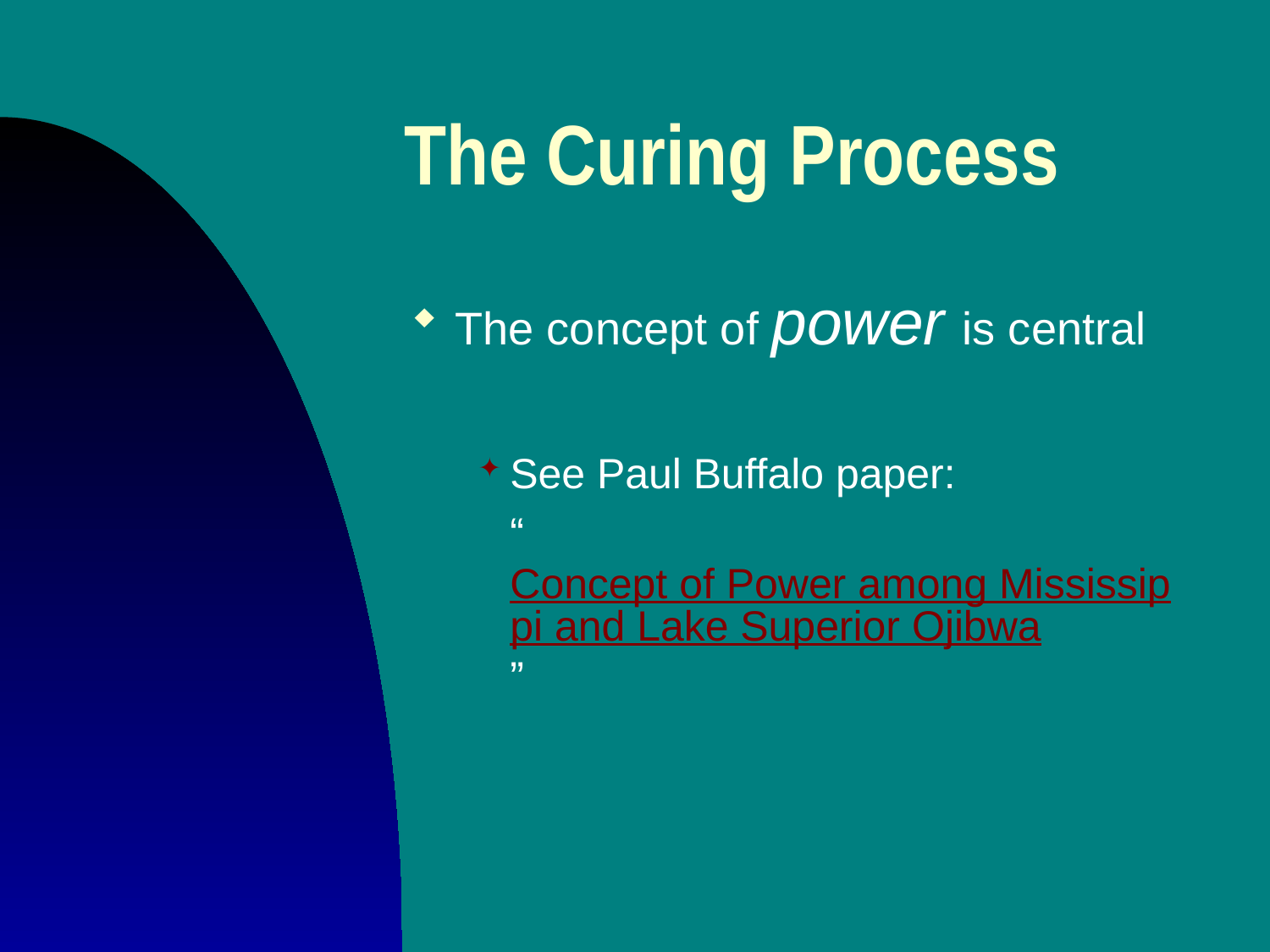

# The Curing Process
The concept of power is central

See Paul Buffalo paper:
	“Concept of Power among Mississippi and Lake Superior Ojibwa”